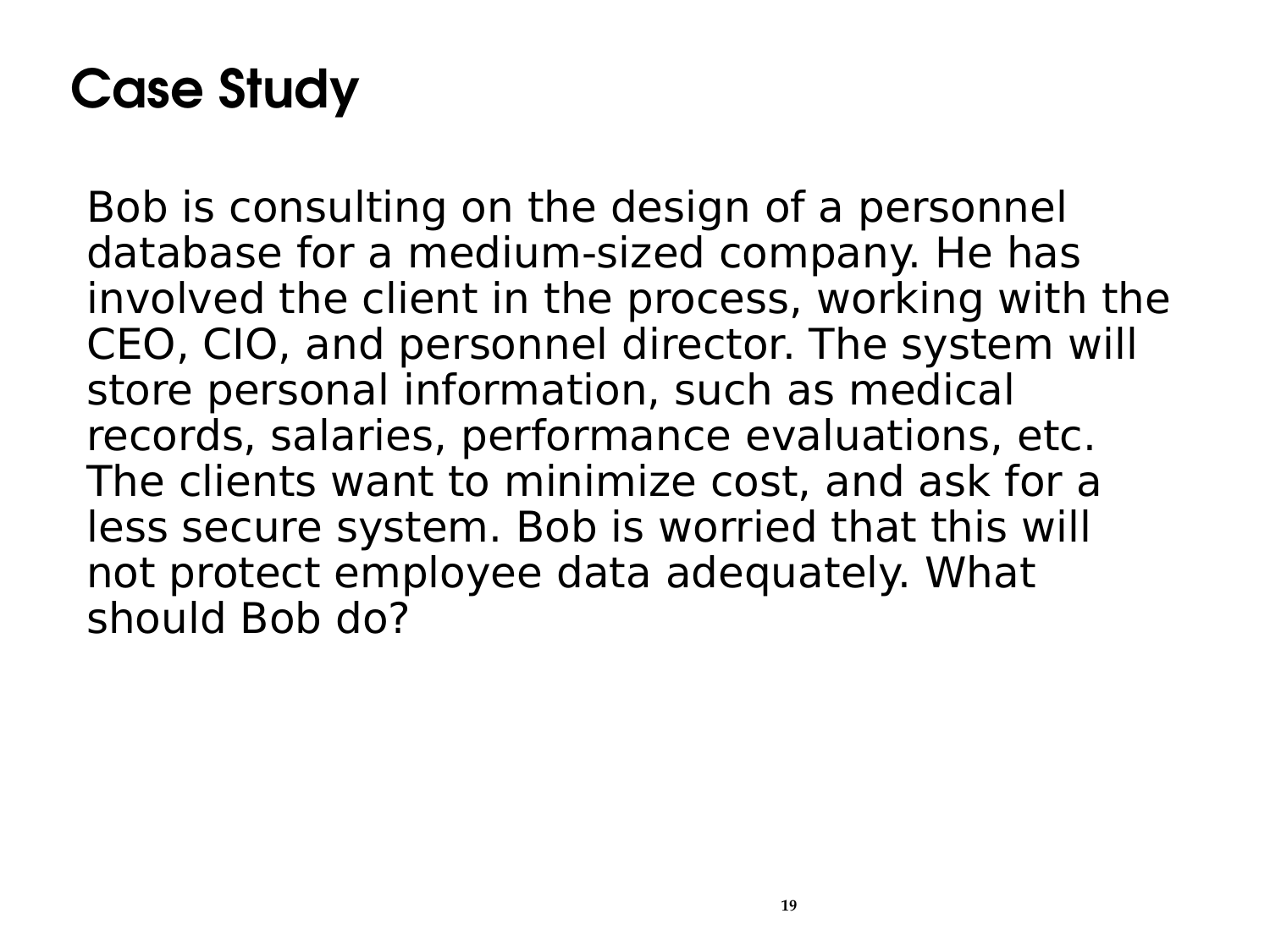

# Case Study
Bob is consulting on the design of a personnel database for a medium-sized company. He has involved the client in the process, working with the CEO, CIO, and personnel director. The system will store personal information, such as medical records, salaries, performance evaluations, etc. The clients want to minimize cost, and ask for a less secure system. Bob is worried that this will not protect employee data adequately. What should Bob do?